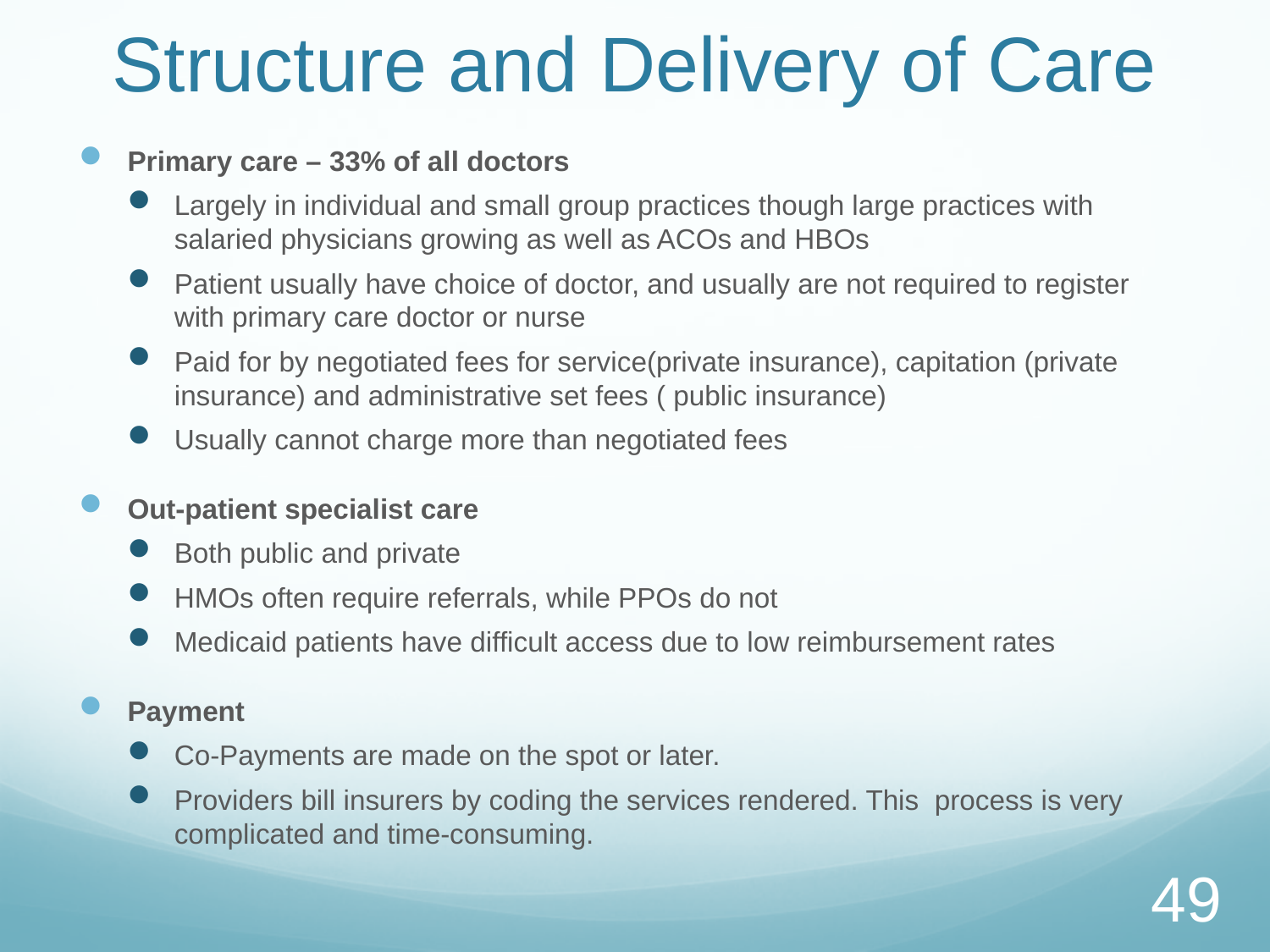

# Structure and Delivery of Care
Primary care – 33% of all doctors
Largely in individual and small group practices though large practices with salaried physicians growing as well as ACOs and HBOs
Patient usually have choice of doctor, and usually are not required to register with primary care doctor or nurse
Paid for by negotiated fees for service(private insurance), capitation (private insurance) and administrative set fees ( public insurance)
Usually cannot charge more than negotiated fees
Out-patient specialist care
Both public and private
HMOs often require referrals, while PPOs do not
Medicaid patients have difficult access due to low reimbursement rates
Payment
Co-Payments are made on the spot or later.
Providers bill insurers by coding the services rendered. This  process is very complicated and time-consuming.

49